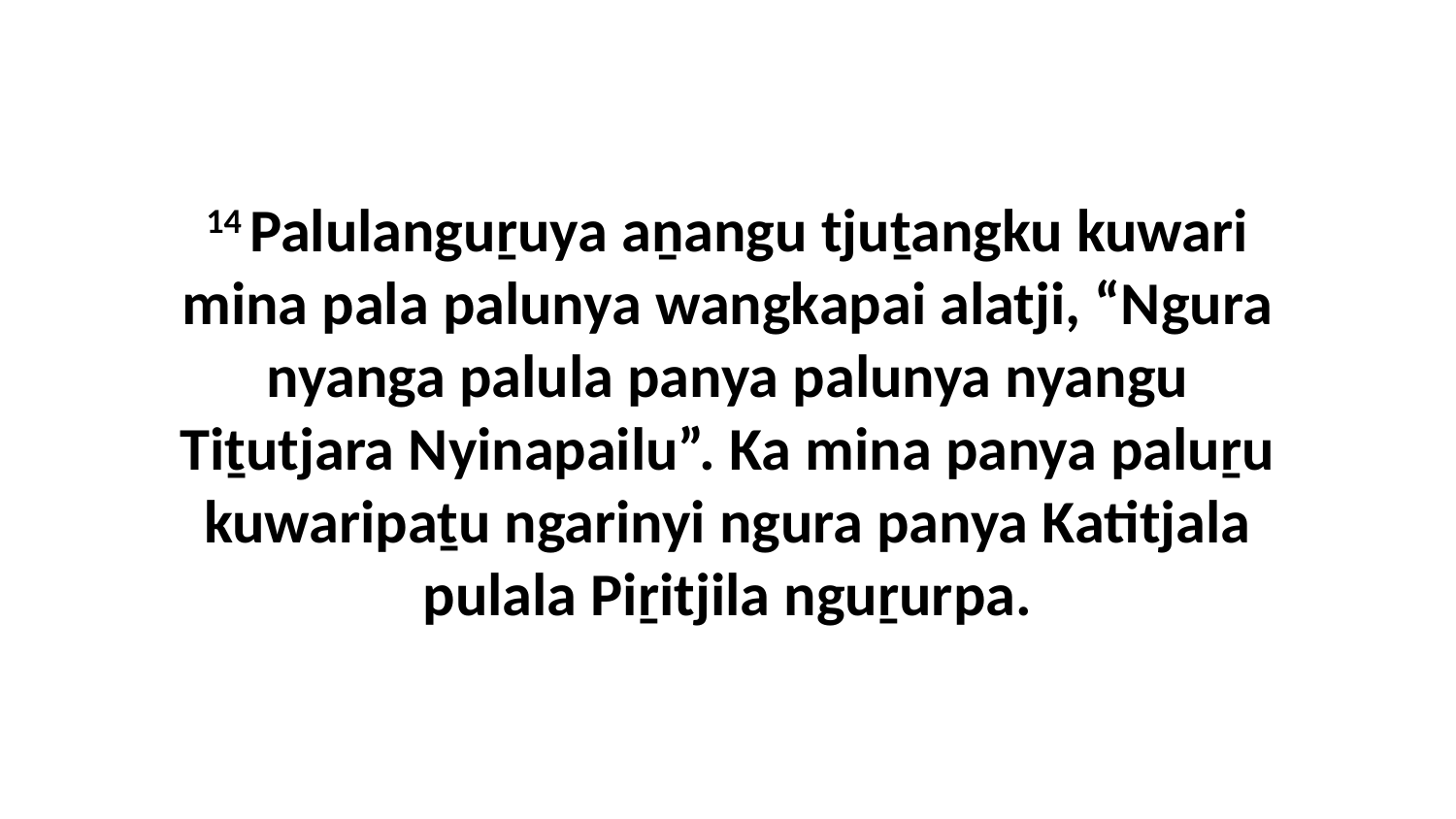

14 Palulanguṟuya aṉangu tjuṯangku kuwari mina pala palunya wangkapai alatji, “Ngura nyanga palula panya palunya nyangu Tiṯutjara Nyinapailu”. Ka mina panya paluṟu kuwaripaṯu ngarinyi ngura panya Katitjala pulala Piṟitjila nguṟurpa.